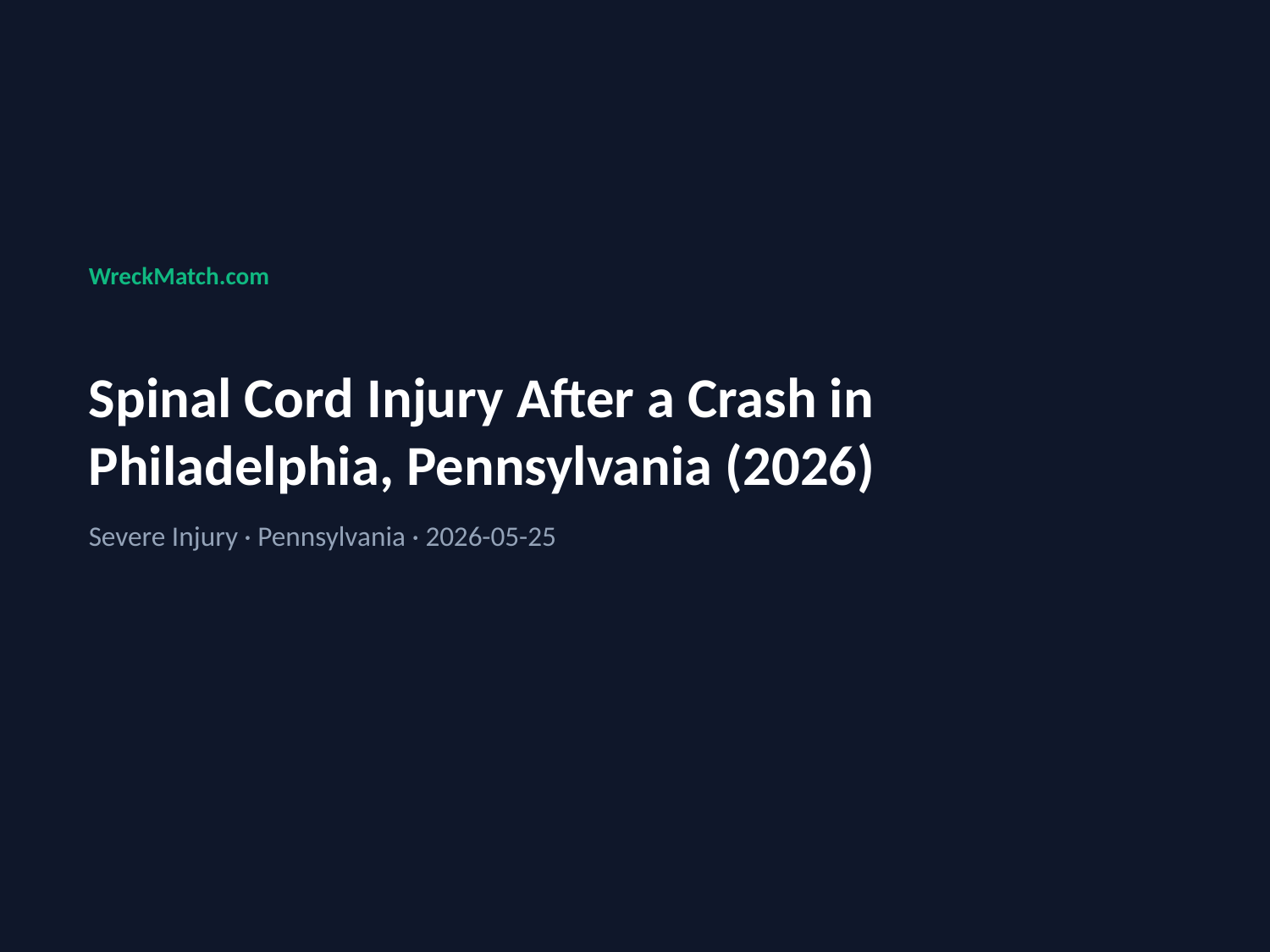

WreckMatch.com
Spinal Cord Injury After a Crash in Philadelphia, Pennsylvania (2026)
Severe Injury · Pennsylvania · 2026-05-25